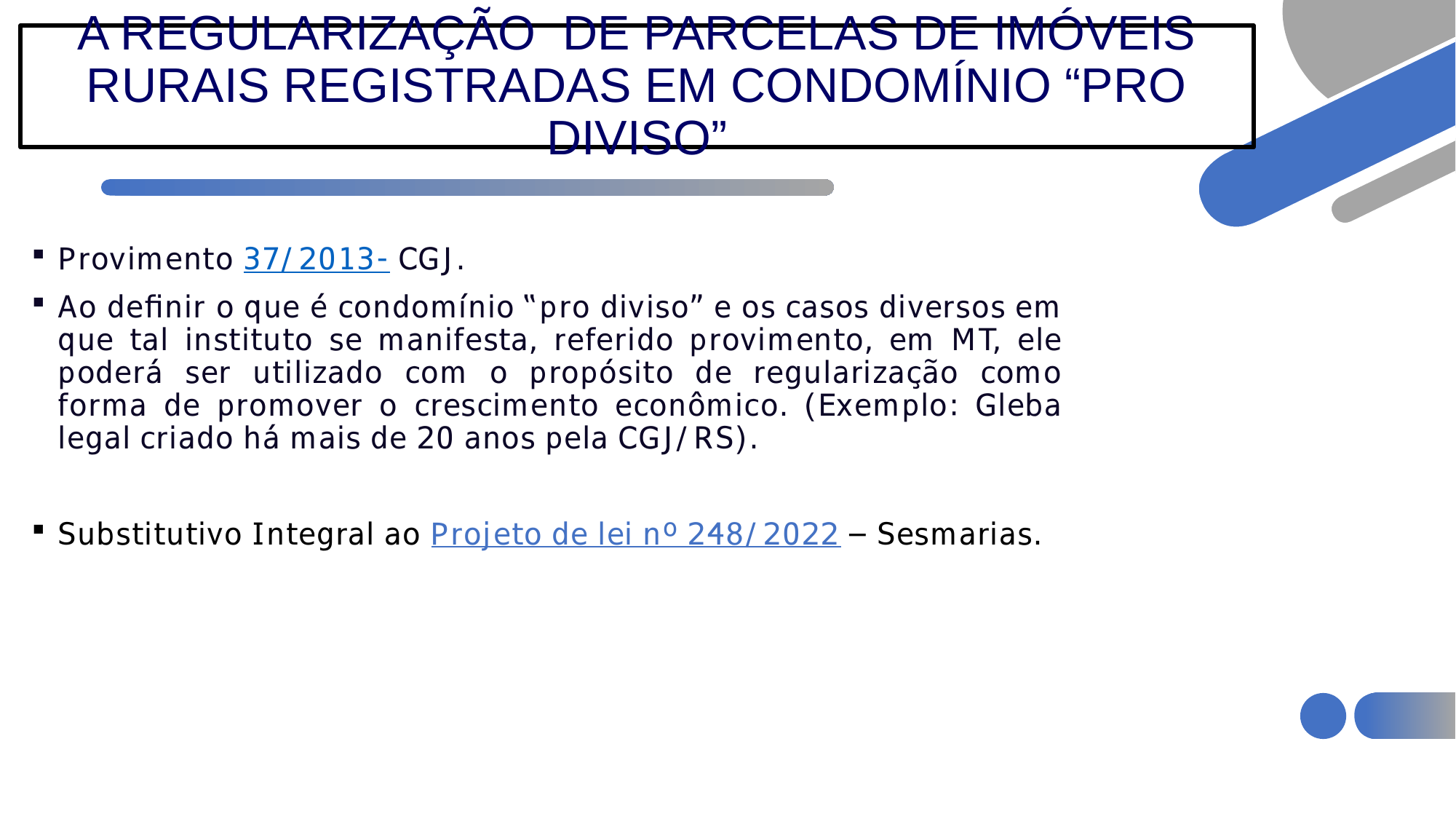

# A REGULARIZAÇÃO  DE PARCELAS DE IMÓVEIS RURAIS REGISTRADAS EM CONDOMÍNIO “PRO DIVISO”

Provimento 37/2013- CGJ.
Ao definir o que é condomínio “pro diviso” e os casos diversos em que tal instituto se manifesta, referido provimento, em MT, ele poderá ser utilizado com o propósito de regularização como forma de promover o crescimento econômico. (Exemplo: Gleba legal criado há mais de 20 anos pela CGJ/RS).

Substitutivo Integral ao Projeto de lei nº 248/2022 – Sesmarias.